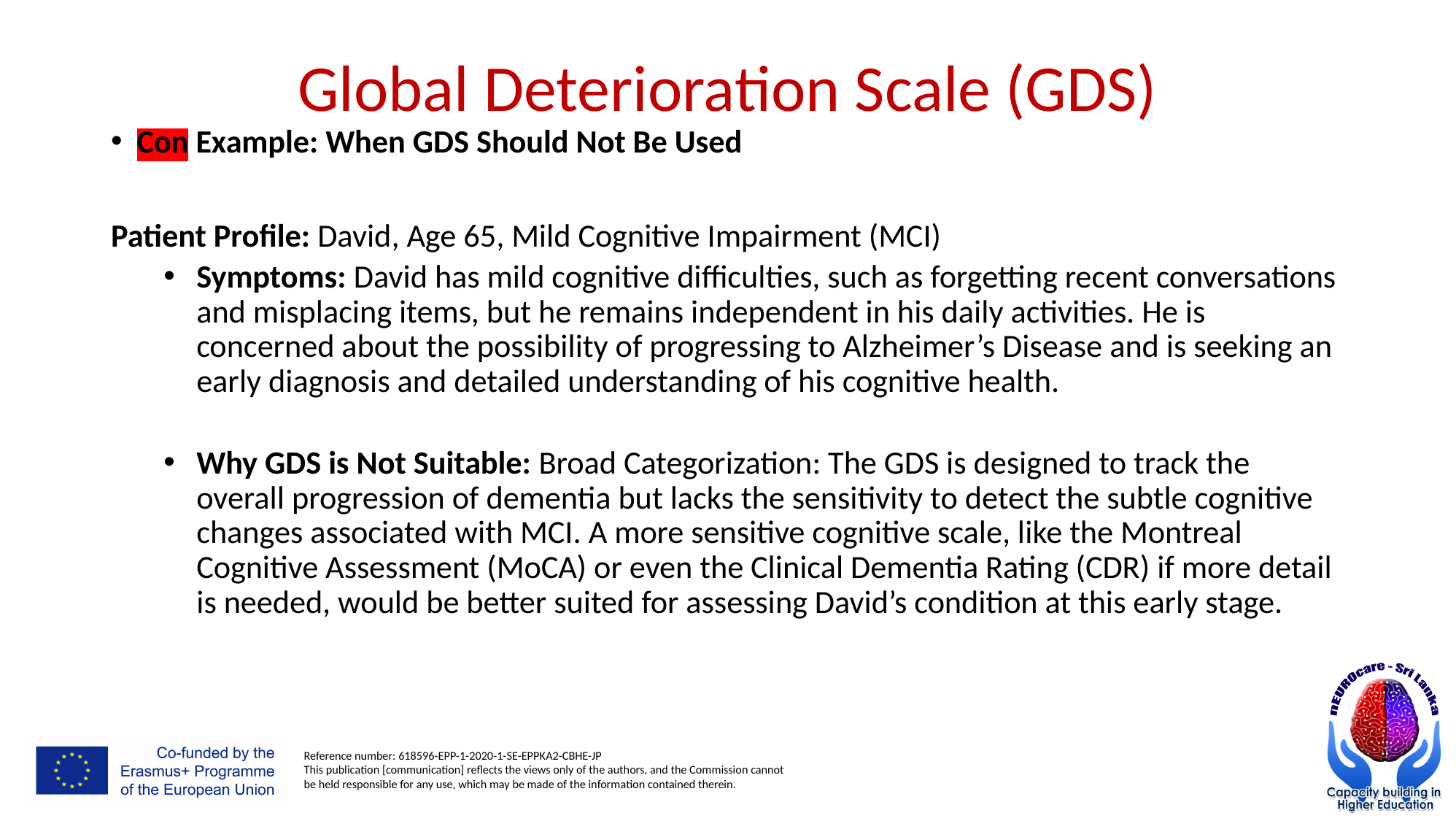

# Global Deterioration Scale (GDS)
Con Example: When GDS Should Not Be Used

Patient Profile: David, Age 65, Mild Cognitive Impairment (MCI)
Symptoms: David has mild cognitive difficulties, such as forgetting recent conversations and misplacing items, but he remains independent in his daily activities. He is concerned about the possibility of progressing to Alzheimer’s Disease and is seeking an early diagnosis and detailed understanding of his cognitive health.

Why GDS is Not Suitable: Broad Categorization: The GDS is designed to track the overall progression of dementia but lacks the sensitivity to detect the subtle cognitive changes associated with MCI. A more sensitive cognitive scale, like the Montreal Cognitive Assessment (MoCA) or even the Clinical Dementia Rating (CDR) if more detail is needed, would be better suited for assessing David’s condition at this early stage.